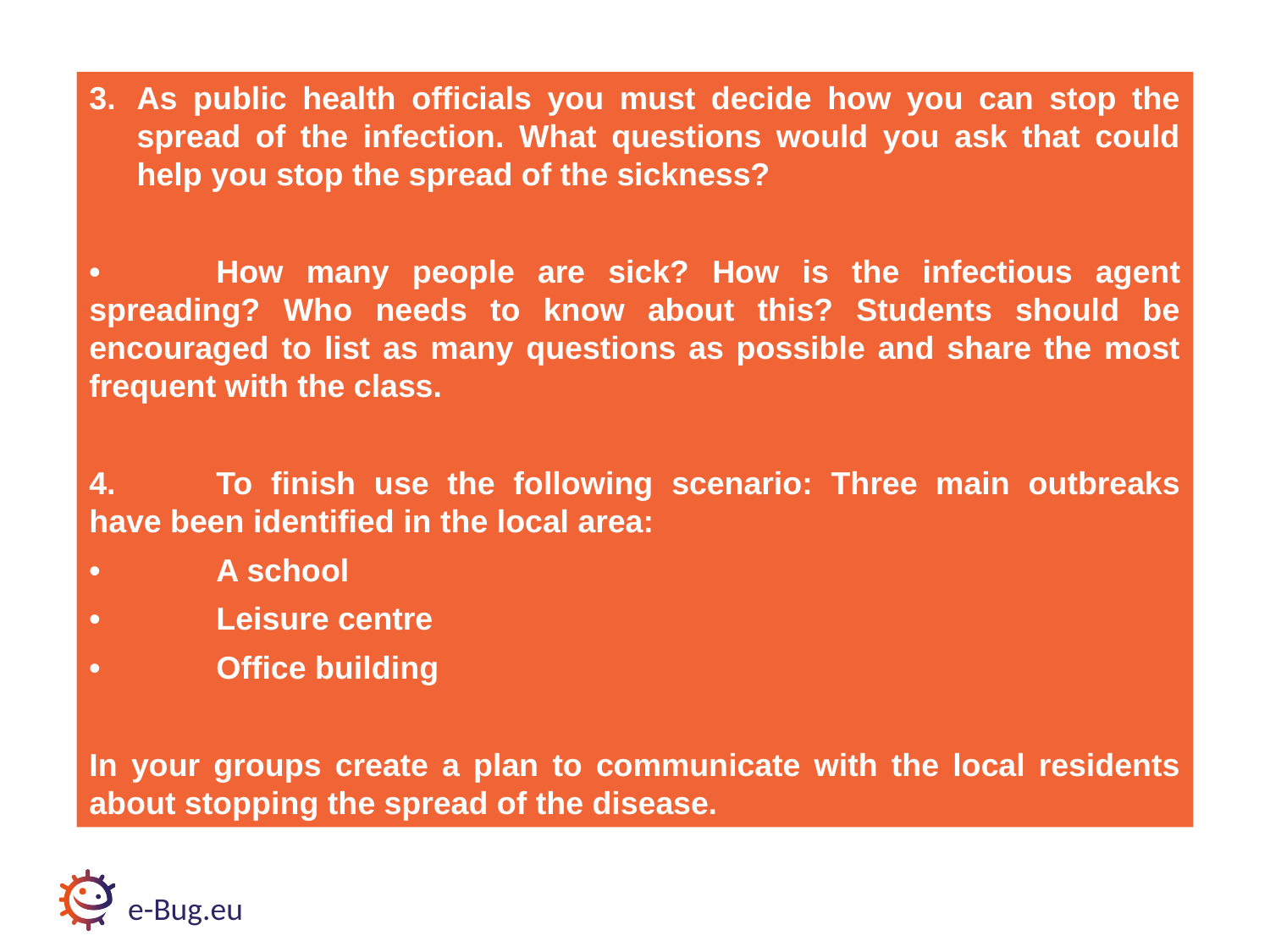

# Outbreak Activity Instructions 2
As public health officials you must decide how you can stop the spread of the infection. What questions would you ask that could help you stop the spread of the sickness?

•	How many people are sick? How is the infectious agent spreading? Who needs to know about this? Students should be encouraged to list as many questions as possible and share the most frequent with the class.

4.	To finish use the following scenario: Three main outbreaks have been identified in the local area:
•	A school
•	Leisure centre
•	Office building

In your groups create a plan to communicate with the local residents about stopping the spread of the disease.
e-Bug.eu